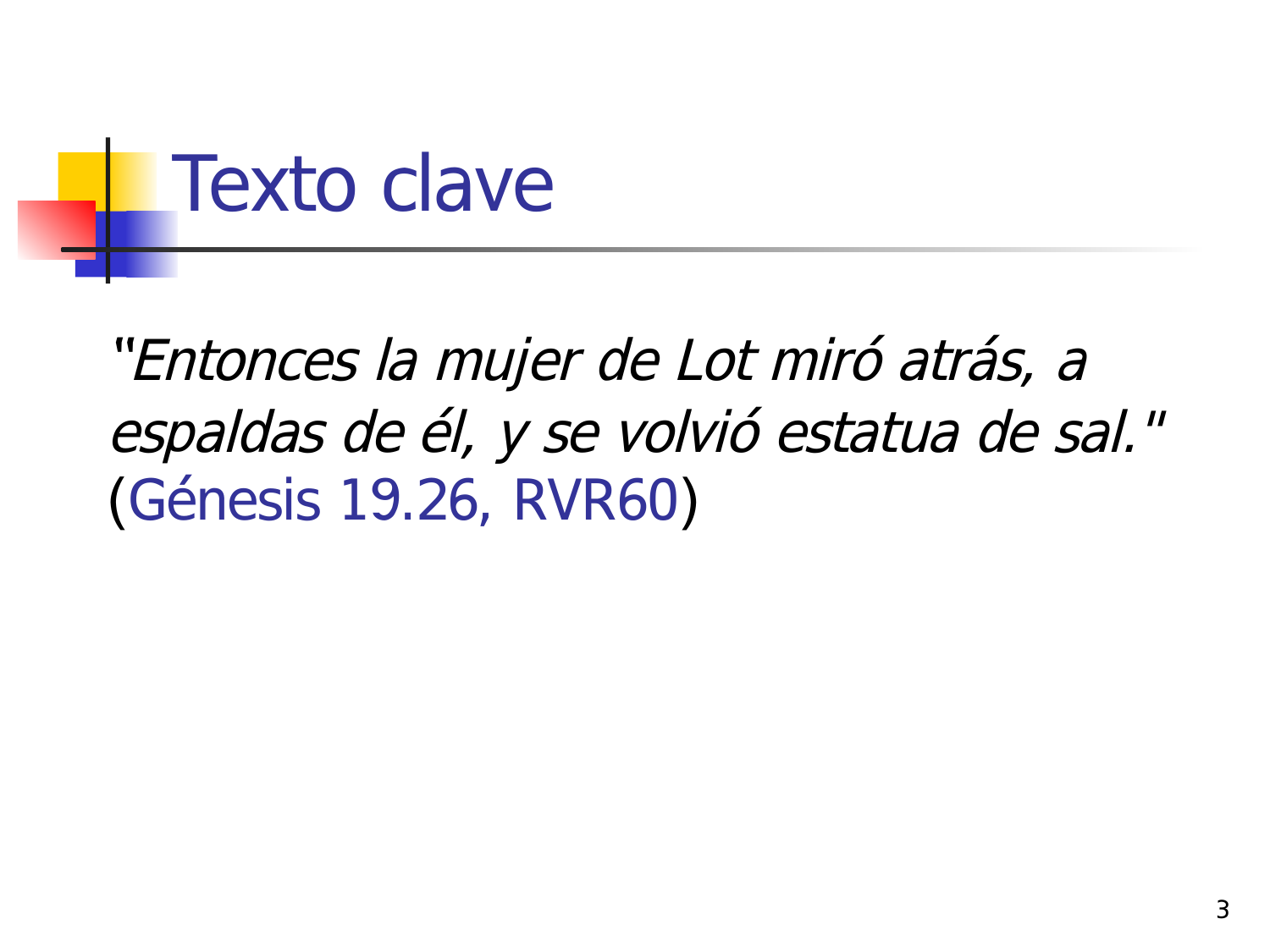

# Texto clave
	“Entonces la mujer de Lot miró atrás, a espaldas de él, y se volvió estatua de sal." (Génesis 19.26, RVR60)
3